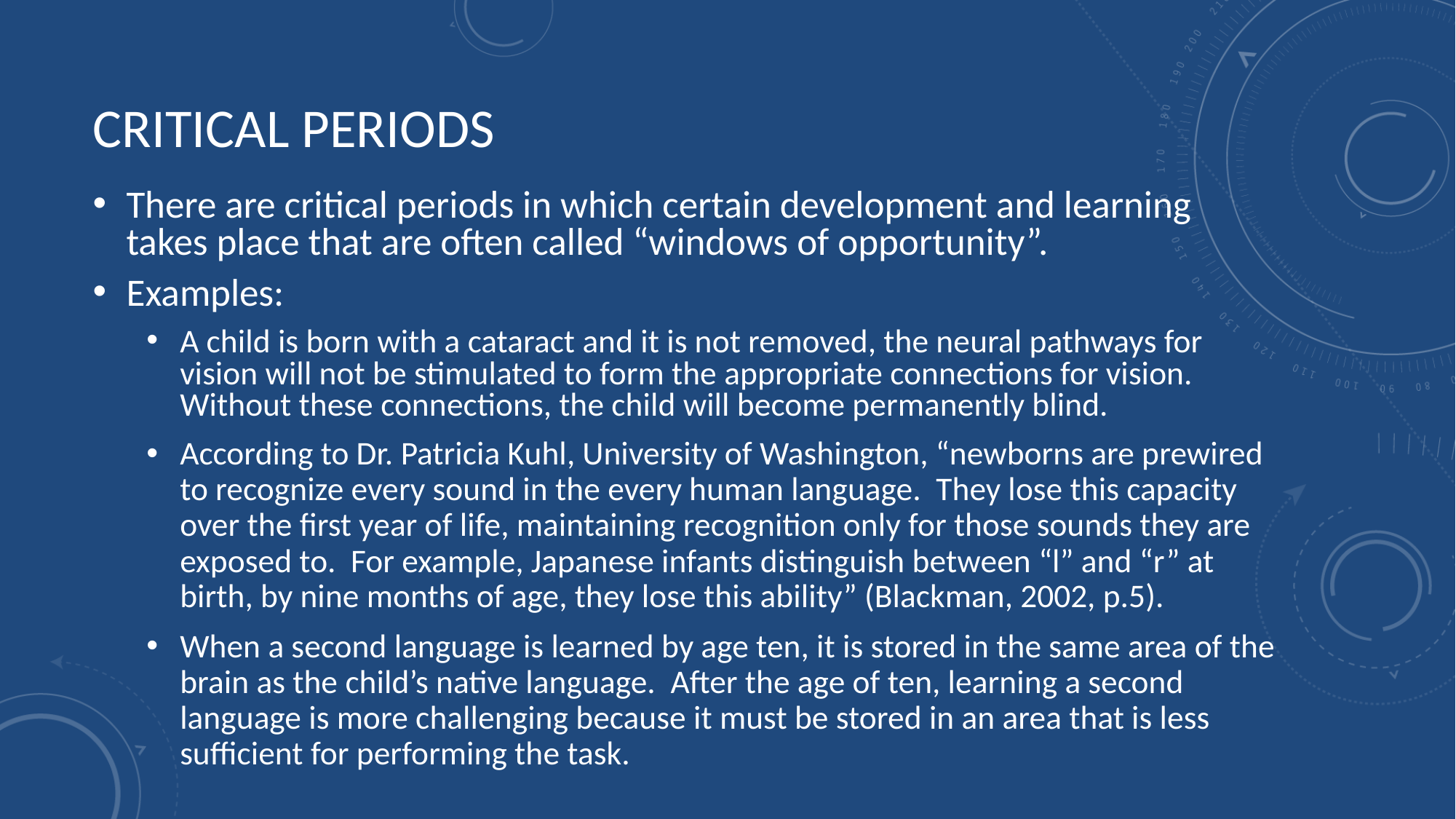

# Critical Periods
There are critical periods in which certain development and learning takes place that are often called “windows of opportunity”.
Examples:
A child is born with a cataract and it is not removed, the neural pathways for vision will not be stimulated to form the appropriate connections for vision.  Without these connections, the child will become permanently blind.
According to Dr. Patricia Kuhl, University of Washington, “newborns are prewired to recognize every sound in the every human language.  They lose this capacity over the first year of life, maintaining recognition only for those sounds they are exposed to.  For example, Japanese infants distinguish between “l” and “r” at birth, by nine months of age, they lose this ability” (Blackman, 2002, p.5).
When a second language is learned by age ten, it is stored in the same area of the brain as the child’s native language.  After the age of ten, learning a second language is more challenging because it must be stored in an area that is less sufficient for performing the task.